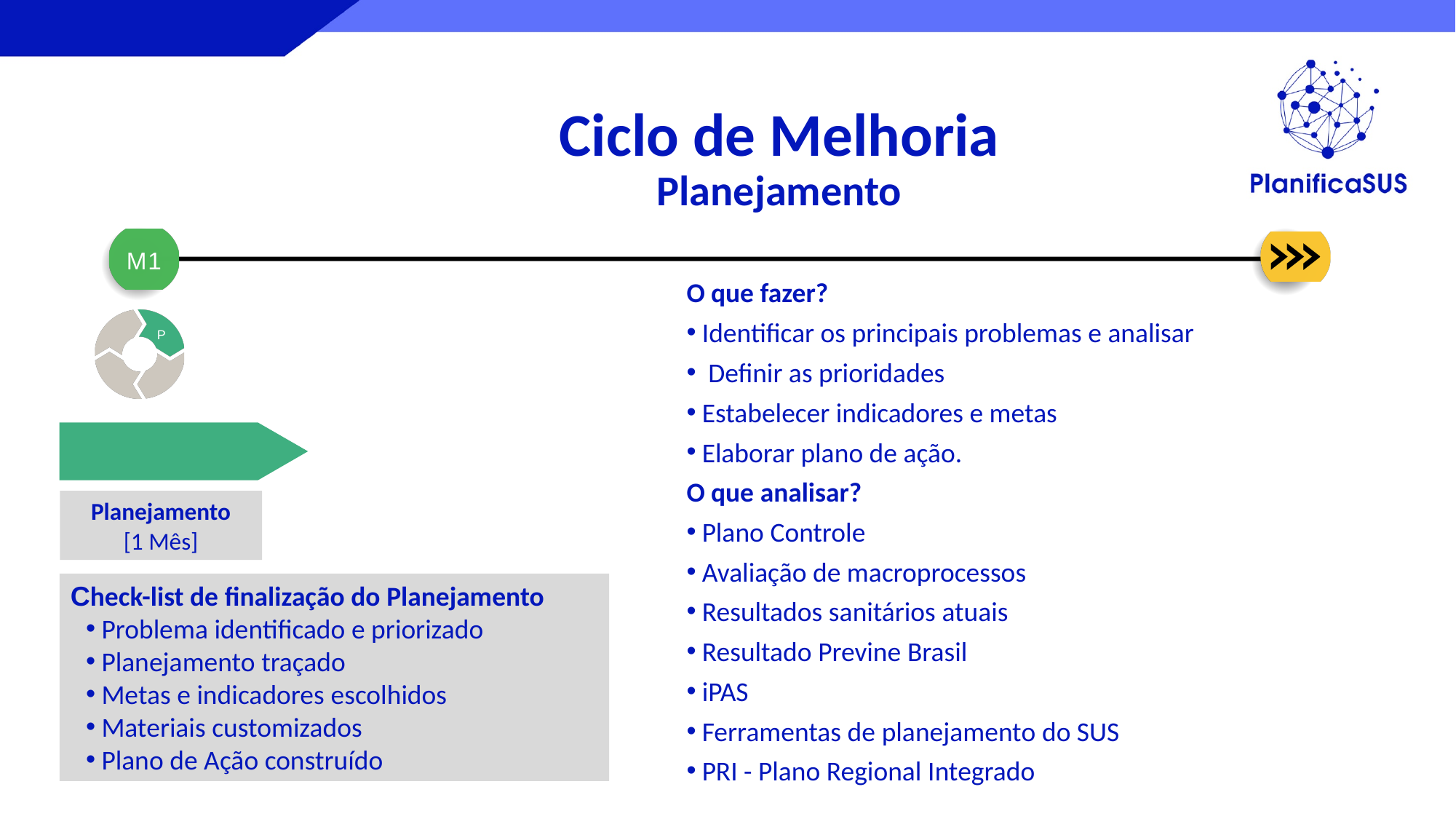

Ciclo de Melhoria
Planejamento

M1

O que fazer?
Identificar os principais problemas e analisar
 Definir as prioridades
Estabelecer indicadores e metas
Elaborar plano de ação.
O que analisar?
Plano Controle
Avaliação de macroprocessos
Resultados sanitários atuais
Resultado Previne Brasil
iPAS
Ferramentas de planejamento do SUS
PRI - Plano Regional Integrado
P
A
D

P

S

Planejamento
[1 Mês]
Check-list de finalização do Planejamento
Problema identificado e priorizado​
Planejamento traçado​
Metas e indicadores escolhidos​
Materiais customizados​
Plano de Ação construído